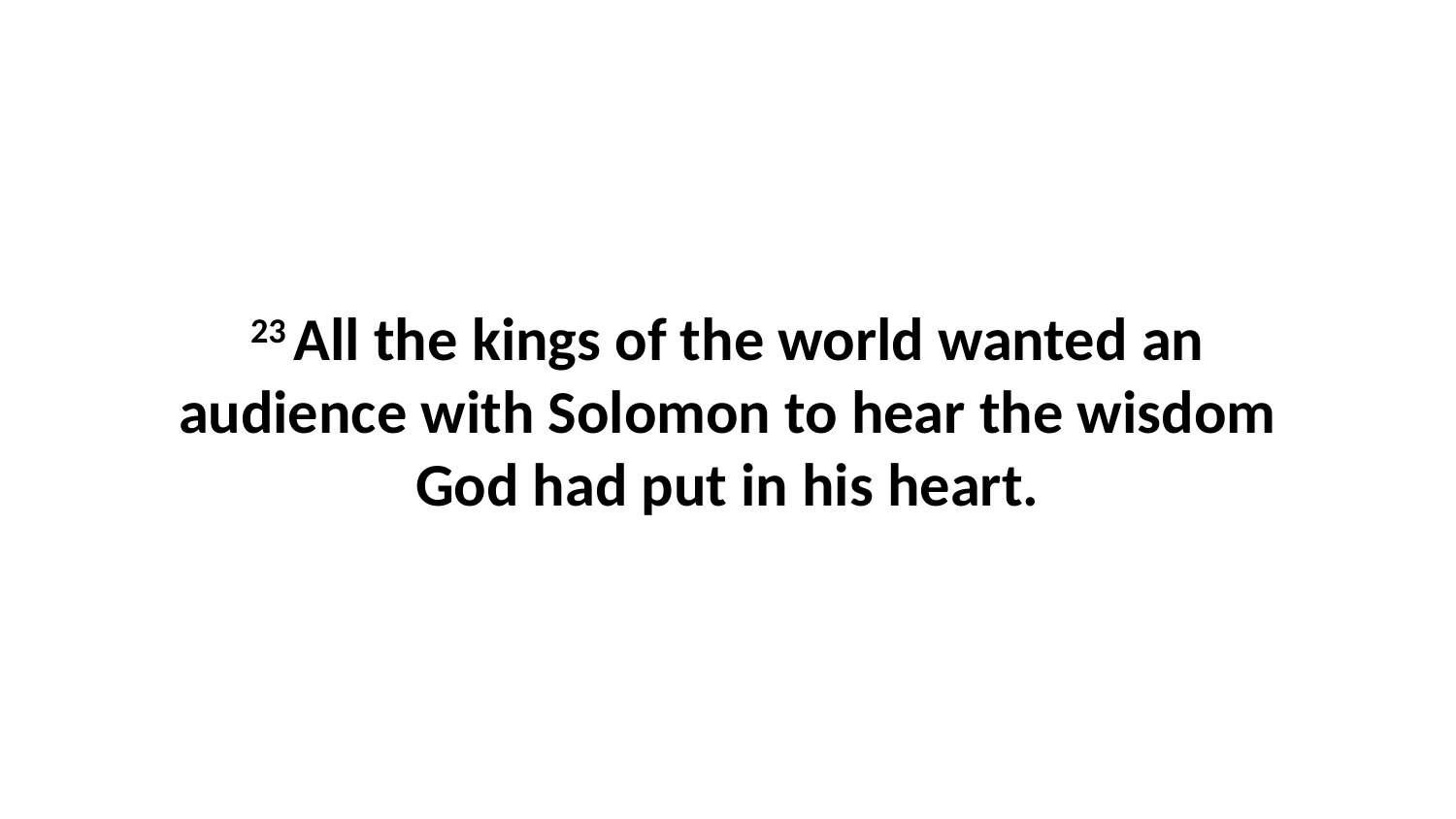

23 All the kings of the world wanted an audience with Solomon to hear the wisdom God had put in his heart.